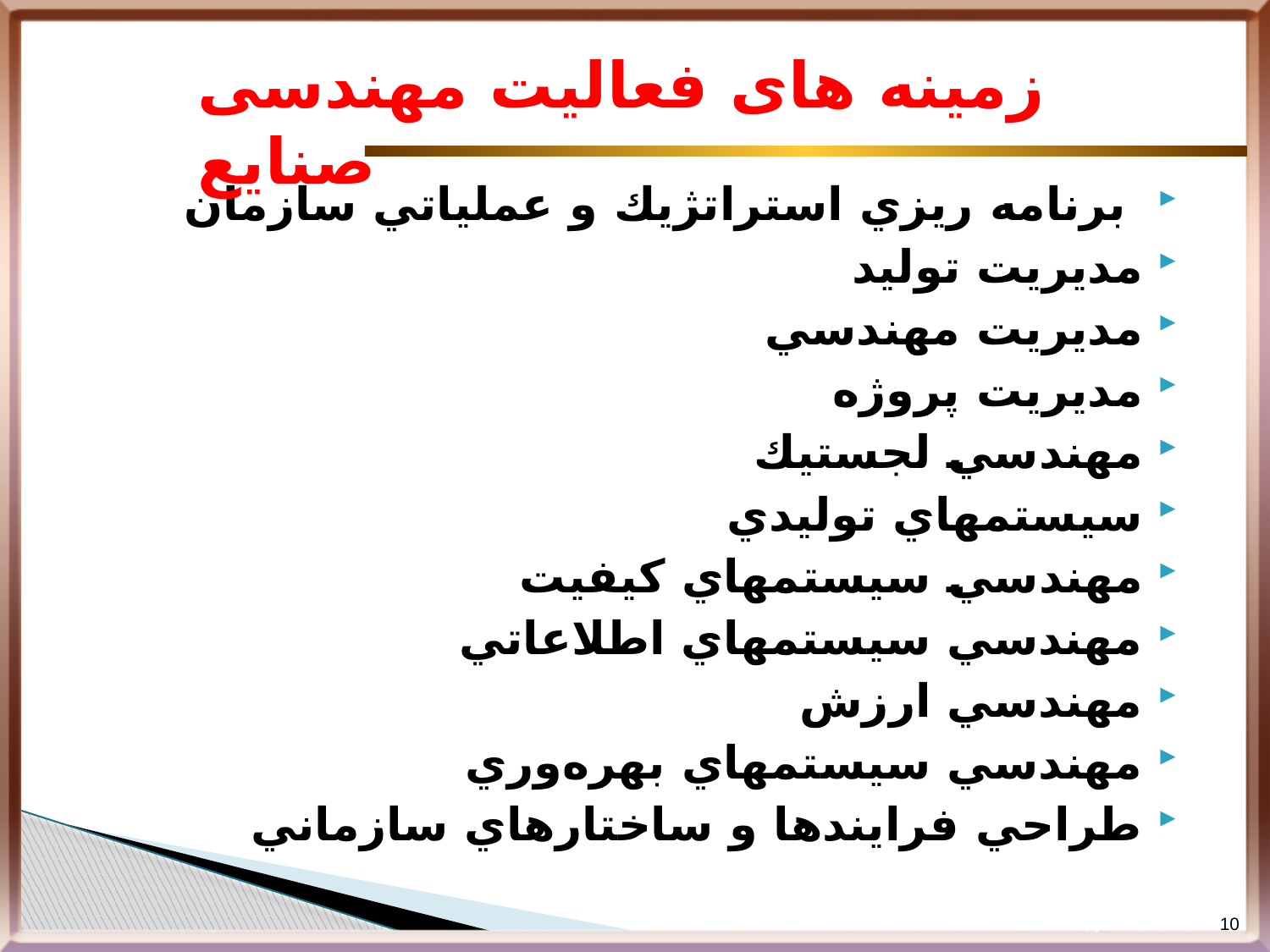

# زمینه های فعالیت مهندسی صنایع

 برنامه ريزي استراتژيك و عملياتي سازمان
مديريت توليد
مديريت مهندسي
مديريت پروژه
مهندسي لجستيك
سيستمهاي توليدي
مهندسي سيستمهاي كيفيت
مهندسي سيستمهاي اطلاعاتي
مهندسي ارزش
مهندسي سيستمهاي بهره‌وري
طراحي فرايندها و ساختارهاي سازماني
10